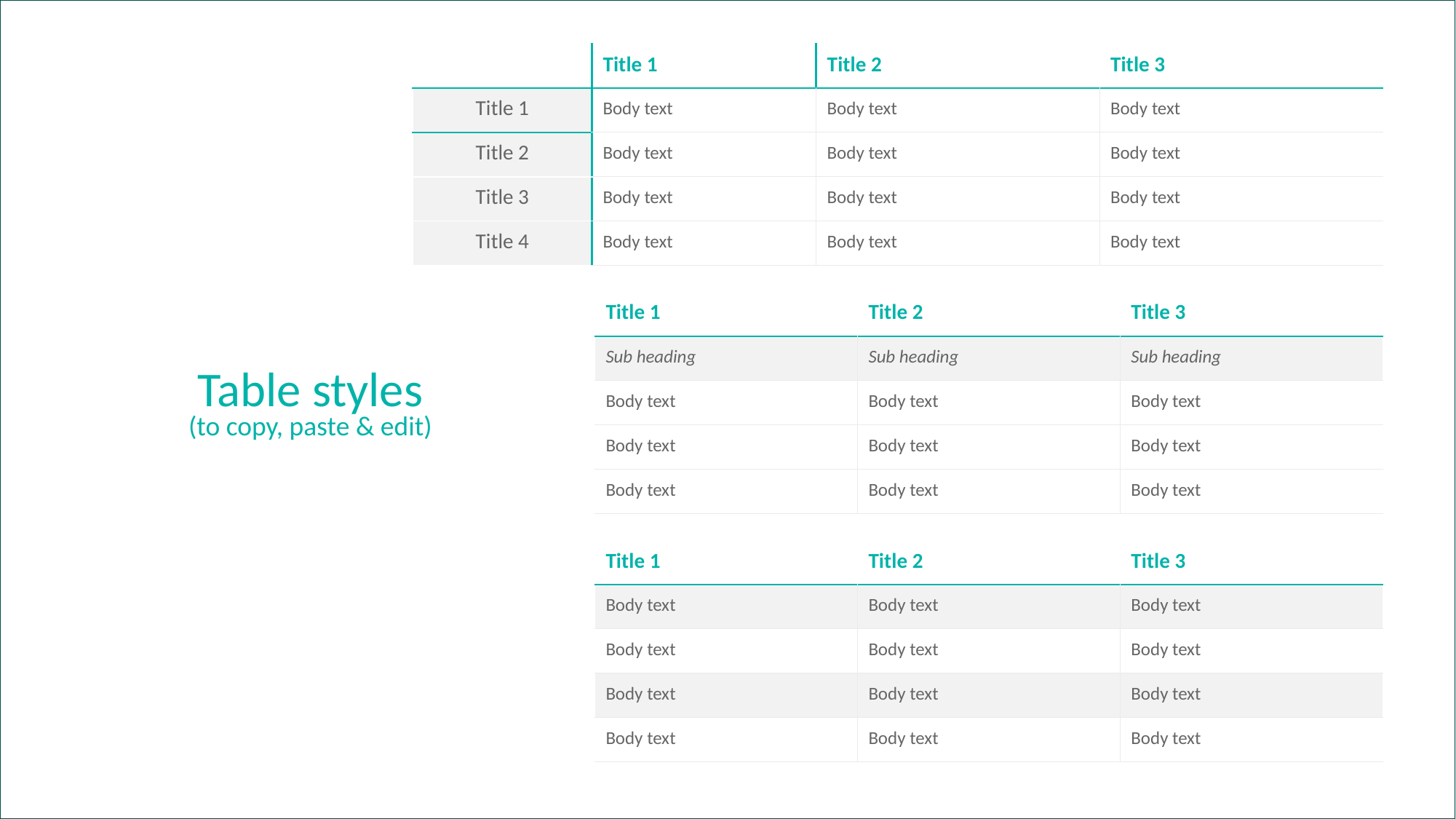

|  | Title 1 | Title 2 | Title 3 |
| --- | --- | --- | --- |
| Title 1 | Body text | Body text | Body text |
| Title 2 | Body text | Body text | Body text |
| Title 3 | Body text | Body text | Body text |
| Title 4 | Body text | Body text | Body text |
| Title 1 | Title 2 | Title 3 |
| --- | --- | --- |
| Sub heading | Sub heading | Sub heading |
| Body text | Body text | Body text |
| Body text | Body text | Body text |
| Body text | Body text | Body text |
Table styles
(to copy, paste & edit)
| Title 1 | Title 2 | Title 3 |
| --- | --- | --- |
| Body text | Body text | Body text |
| Body text | Body text | Body text |
| Body text | Body text | Body text |
| Body text | Body text | Body text |